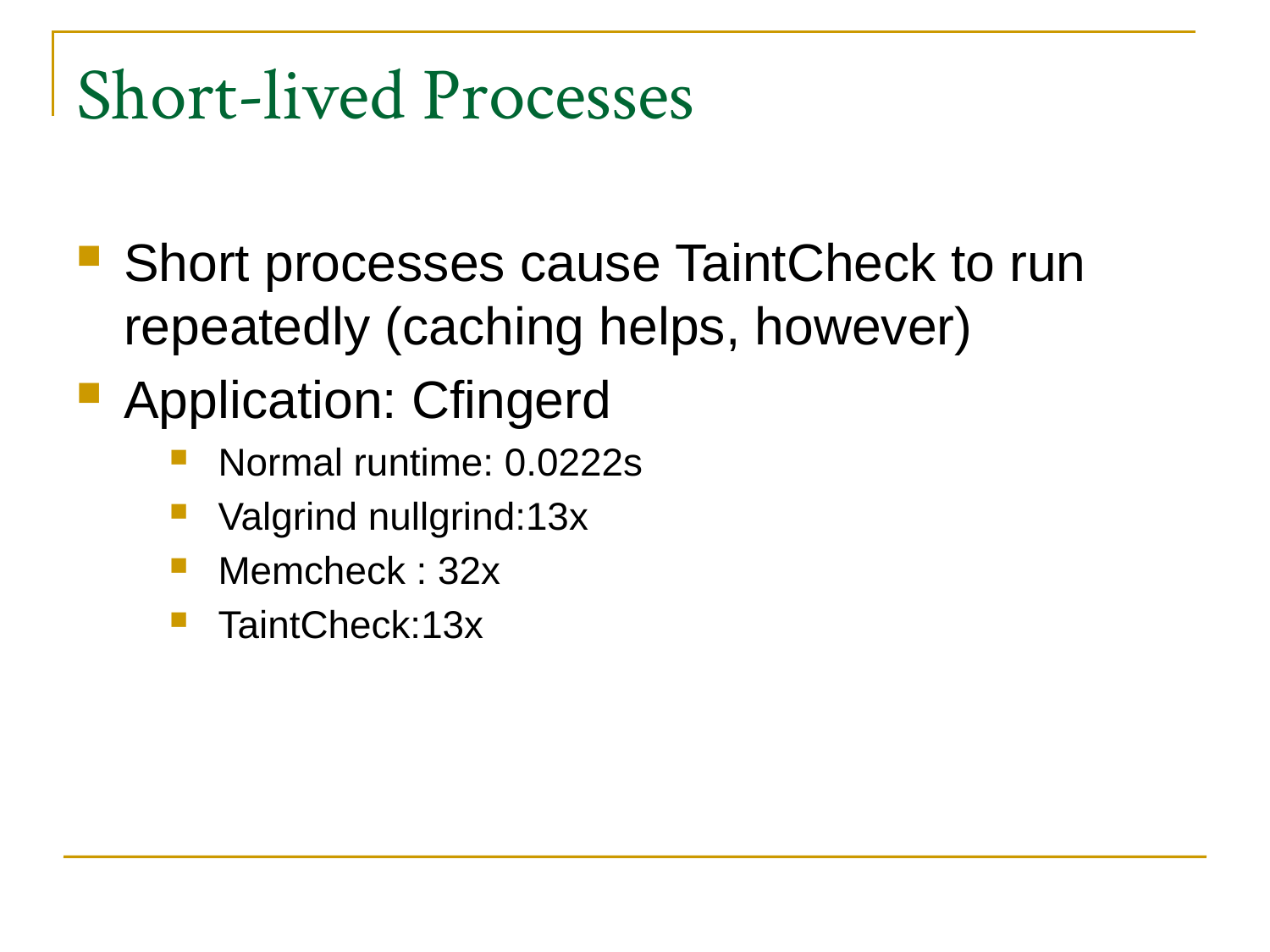

# Short-lived Processes
Short processes cause TaintCheck to run repeatedly (caching helps, however)
Application: Cfingerd
Normal runtime: 0.0222s
Valgrind nullgrind:13x
Memcheck : 32x
TaintCheck:13x